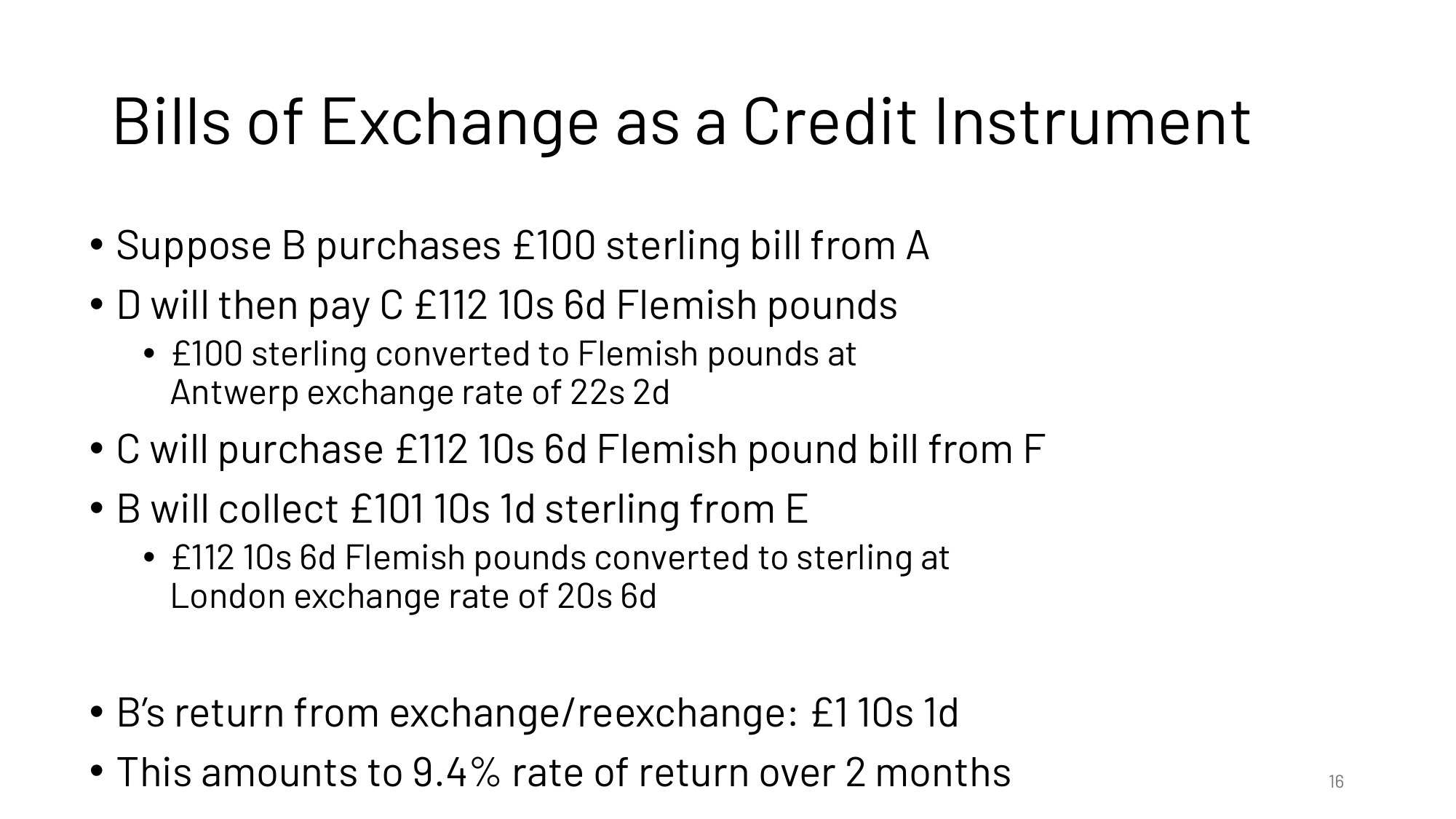

# Bills of Exchange as a Credit Instrument
Suppose B purchases £100 sterling bill from A
D will then pay C £112 10s 6d Flemish pounds
£100 sterling converted to Flemish pounds at
Antwerp exchange rate of 22s 2d
C will purchase £112 10s 6d Flemish pound bill from F
B will collect £101 10s 1d sterling from E
£112 10s 6d Flemish pounds converted to sterling at
London exchange rate of 20s 6d

B’s return from exchange/reexchange: £1 10s 1d
This amounts to 9.4% rate of return over 2 months
16